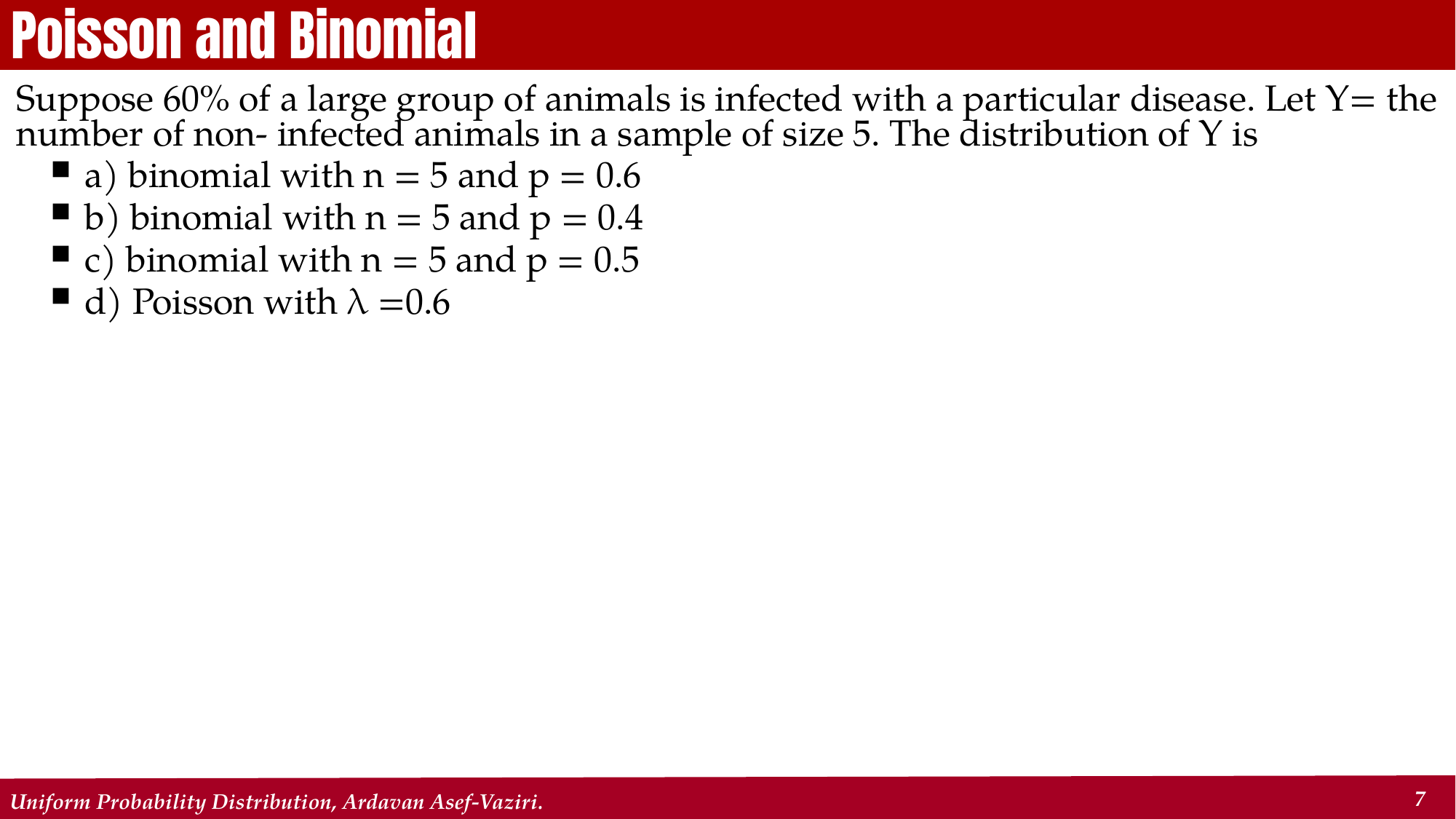

# Poisson and Binomial
Suppose 60% of a large group of animals is infected with a particular disease. Let Y= the number of non- infected animals in a sample of size 5. The distribution of Y is
a) binomial with n = 5 and p = 0.6
b) binomial with n = 5 and p = 0.4
c) binomial with n = 5 and p = 0.5
d) Poisson with λ =0.6